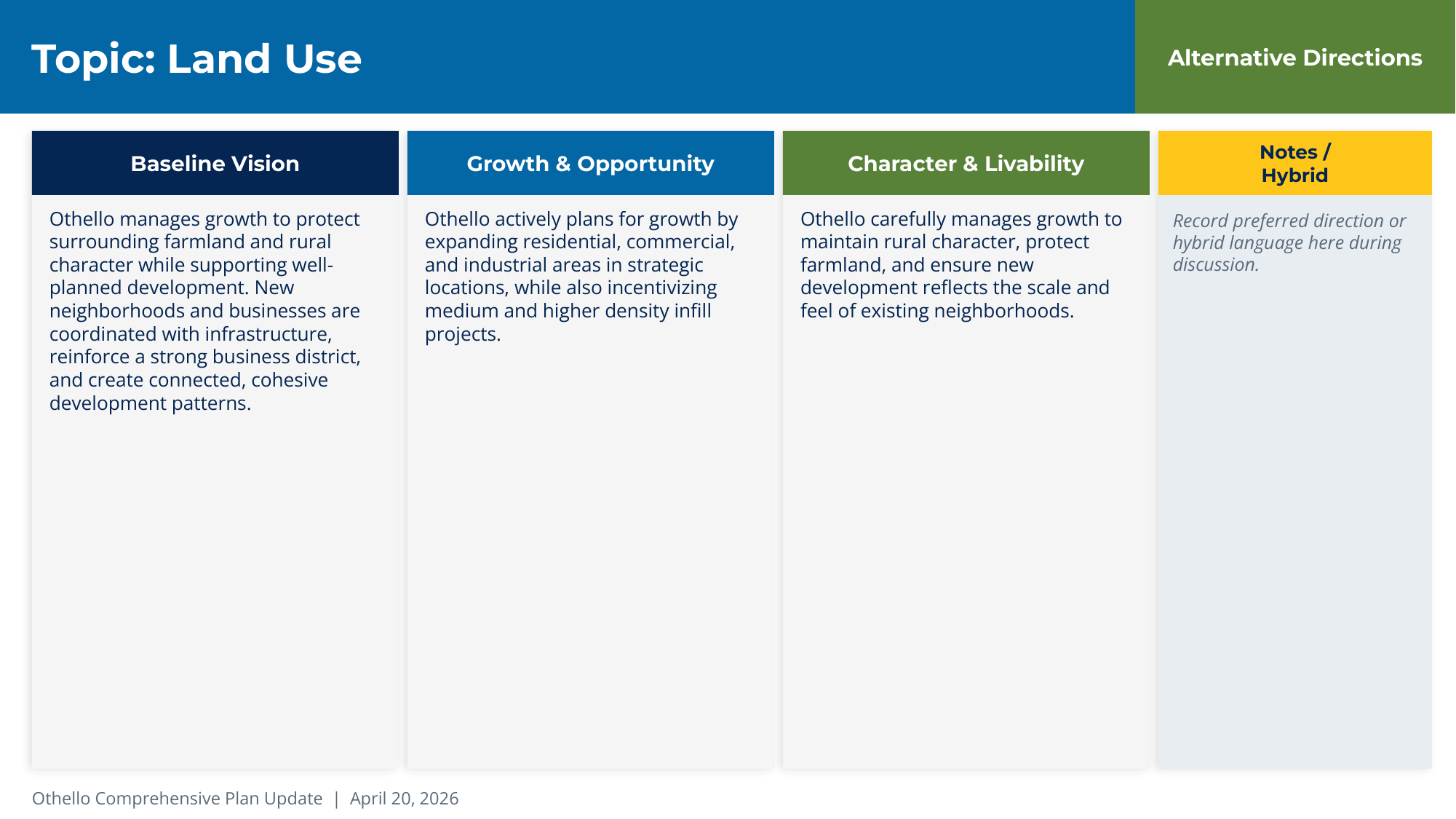

Topic: Land Use

Alternative Directions

Baseline Vision

Growth & Opportunity

Character & Livability

Notes /
Hybrid
Othello manages growth to protect surrounding farmland and rural character while supporting well-planned development. New neighborhoods and businesses are coordinated with infrastructure, reinforce a strong business district, and create connected, cohesive development patterns.
Othello actively plans for growth by expanding residential, commercial, and industrial areas in strategic locations, while also incentivizing medium and higher density infill projects.
Othello carefully manages growth to maintain rural character, protect farmland, and ensure new development reflects the scale and feel of existing neighborhoods.
Record preferred direction or hybrid language here during discussion.
Othello Comprehensive Plan Update  |  April 20, 2026